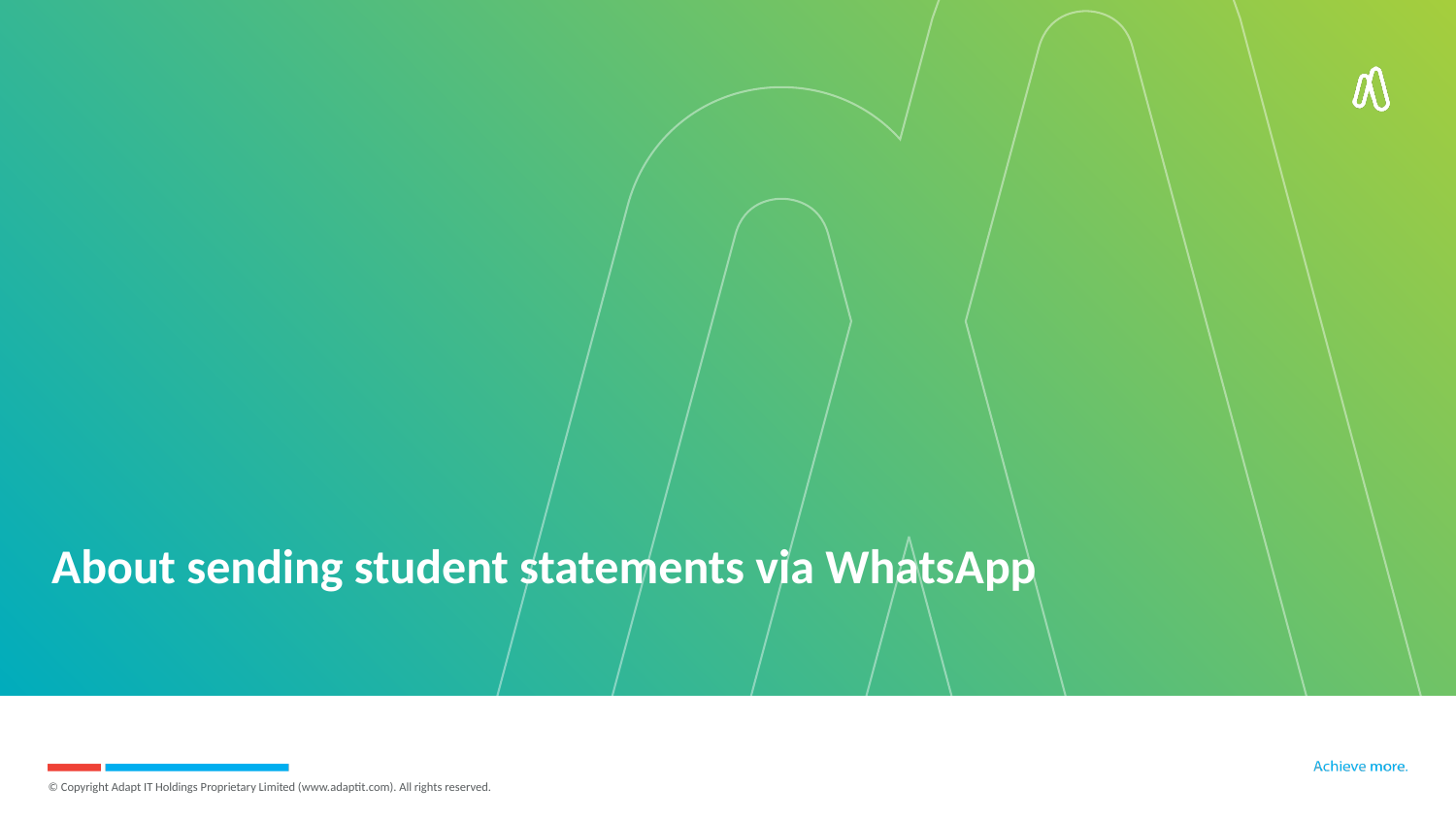

# About sending student statements via WhatsApp